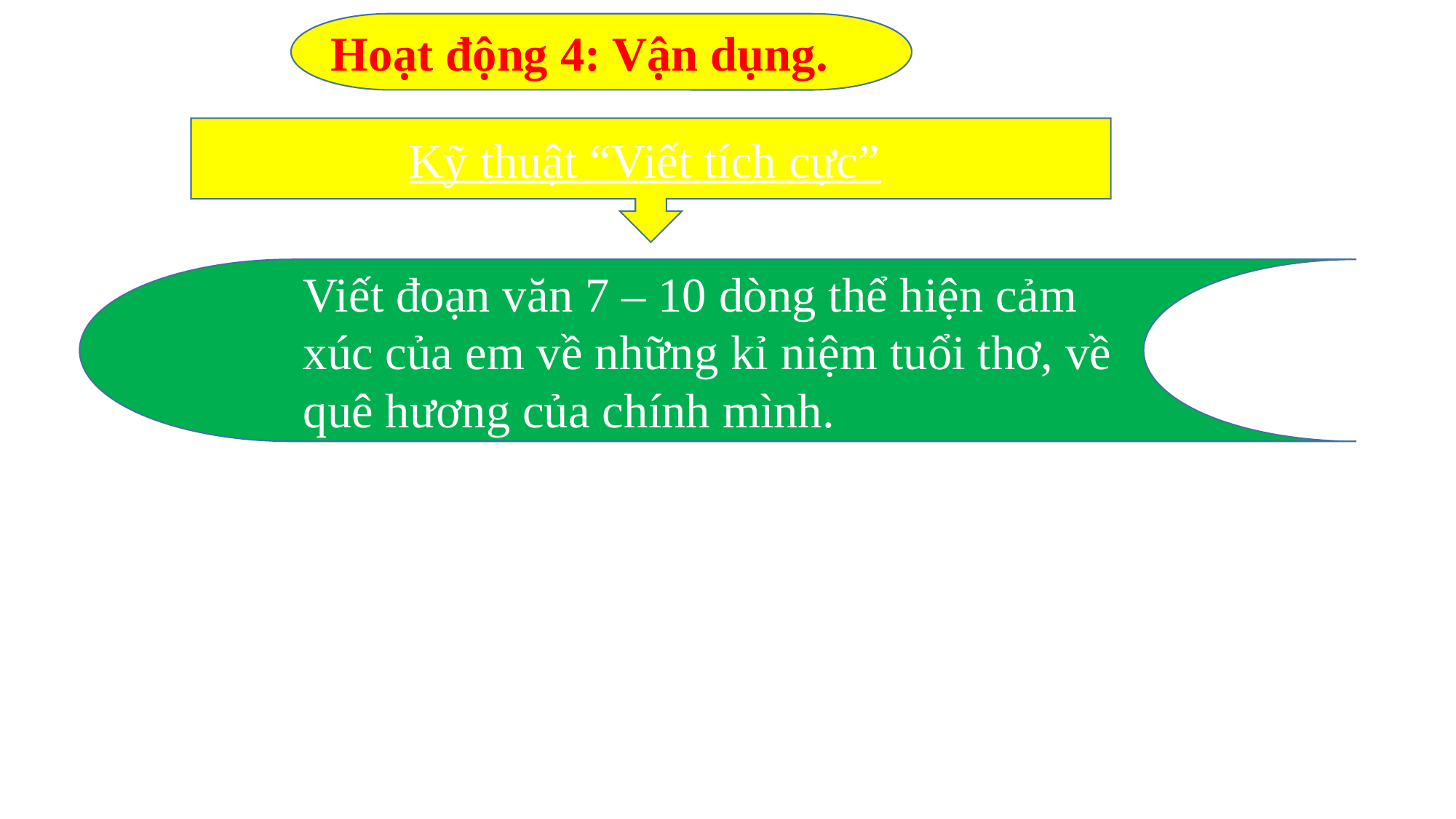

Hoạt động 4: Vận dụng.
Kỹ thuật “Viết tích cực”
Viết đoạn văn 7 – 10 dòng thể hiện cảm xúc của em về những kỉ niệm tuổi thơ, về quê hương của chính mình.